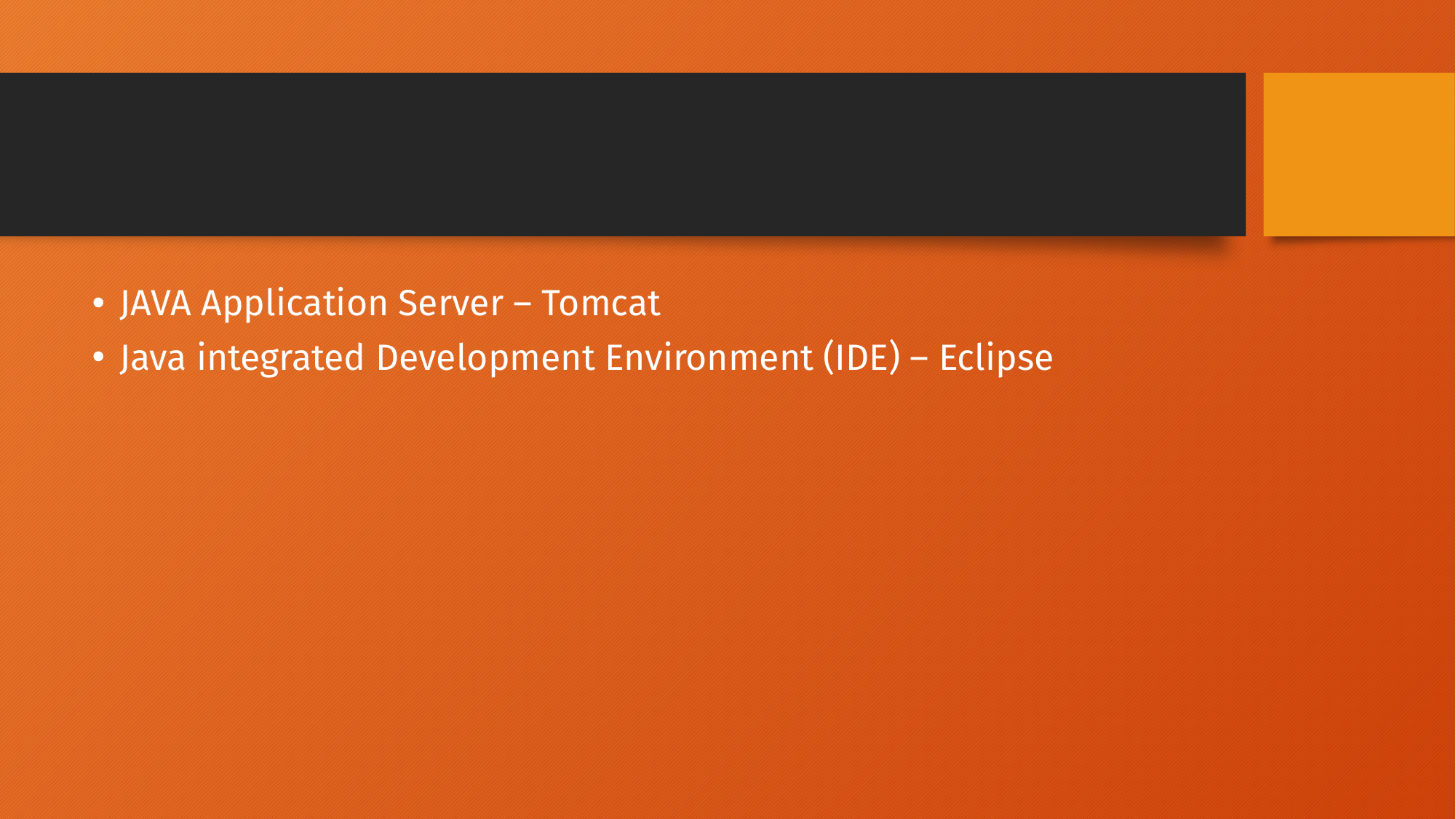

#
JAVA Application Server – Tomcat
Java integrated Development Environment (IDE) – Eclipse